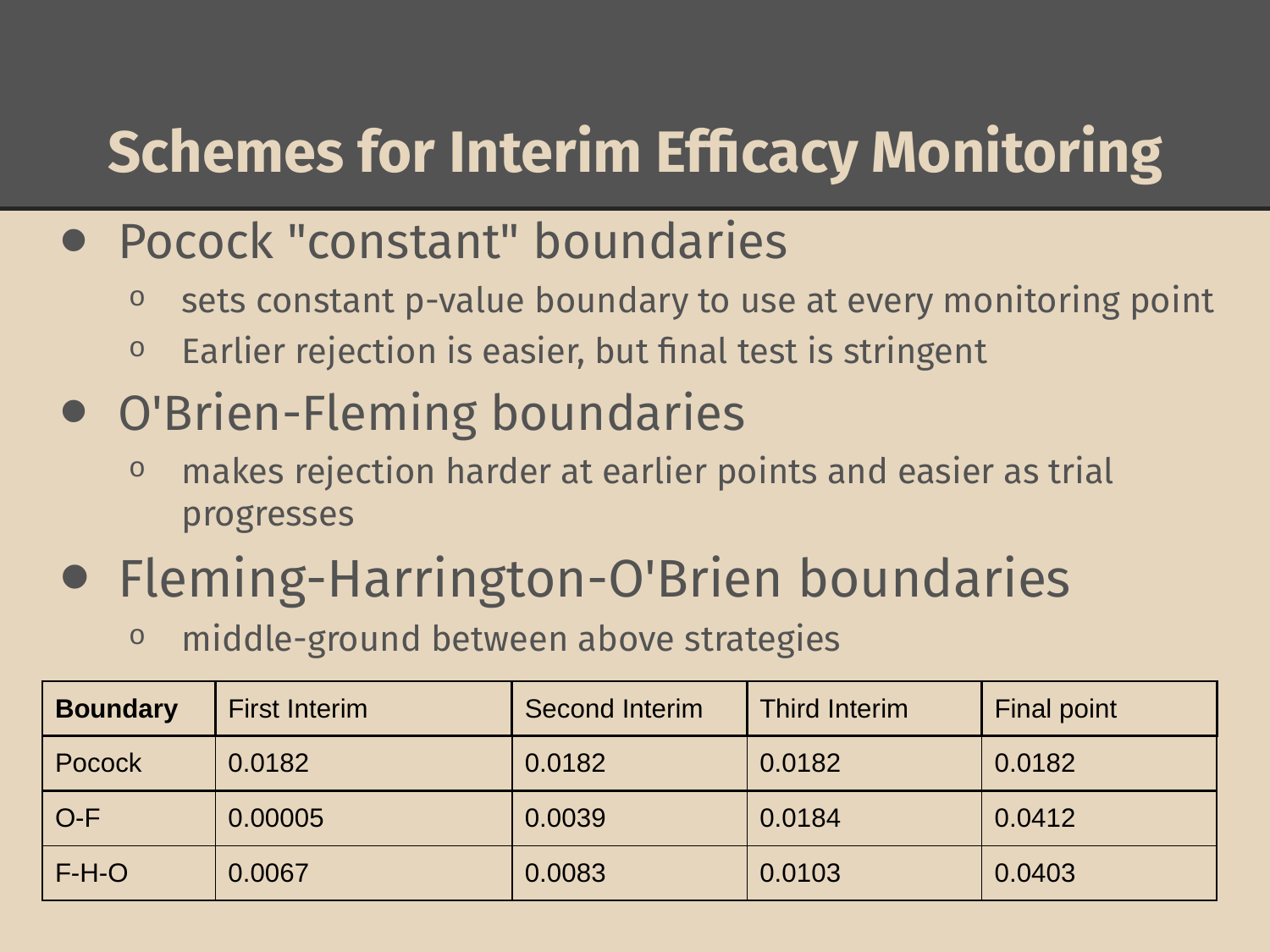

# Schemes for Interim Efficacy Monitoring
Pocock "constant" boundaries
sets constant p-value boundary to use at every monitoring point
Earlier rejection is easier, but final test is stringent
O'Brien-Fleming boundaries
makes rejection harder at earlier points and easier as trial progresses
Fleming-Harrington-O'Brien boundaries
middle-ground between above strategies

| Boundary | First Interim | Second Interim | Third Interim | Final point |
| --- | --- | --- | --- | --- |
| Pocock | 0.0182 | 0.0182 | 0.0182 | 0.0182 |
| O-F | 0.00005 | 0.0039 | 0.0184 | 0.0412 |
| F-H-O | 0.0067 | 0.0083 | 0.0103 | 0.0403 |